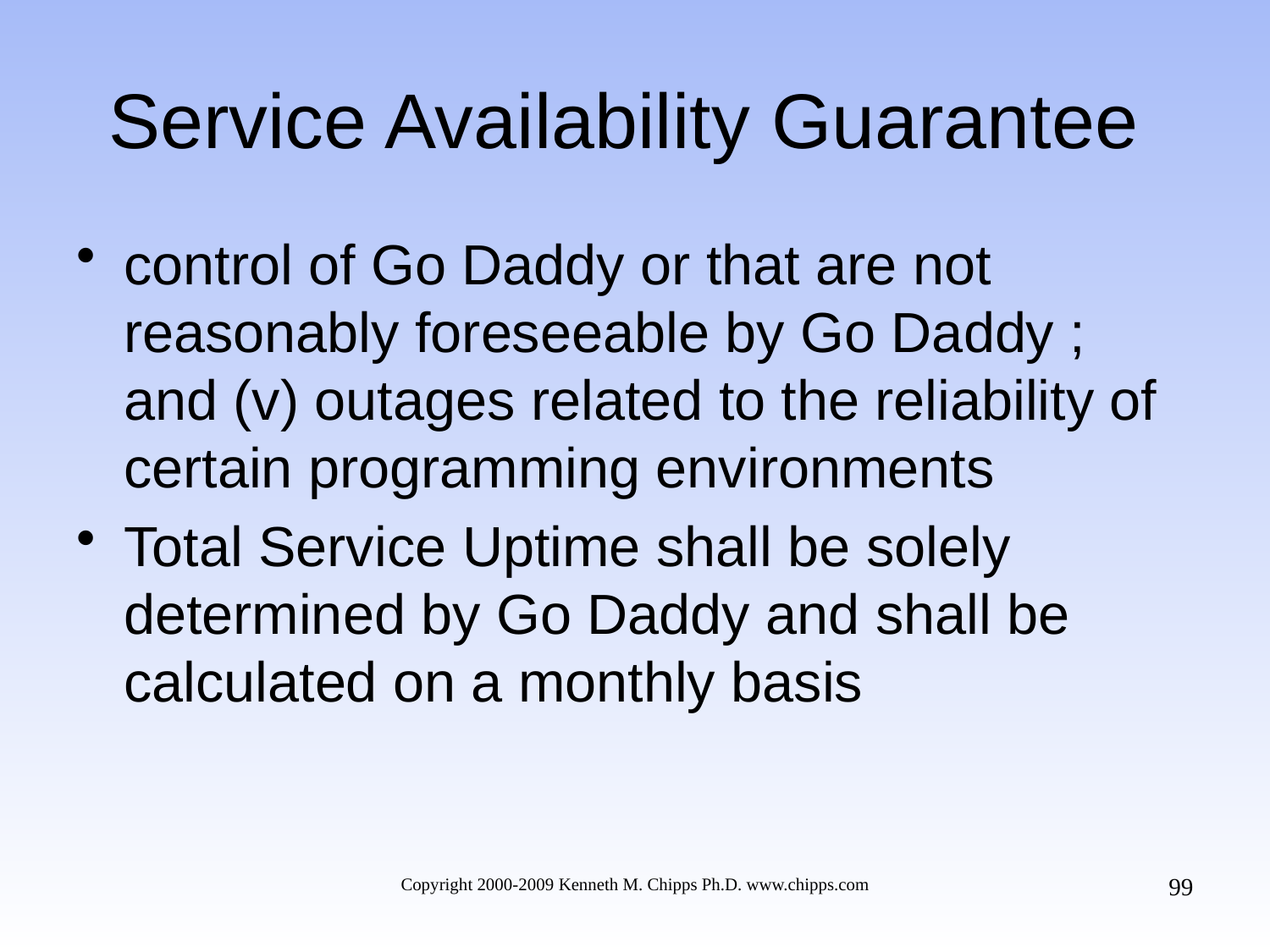

# Service Availability Guarantee
control of Go Daddy or that are not reasonably foreseeable by Go Daddy ; and (v) outages related to the reliability of certain programming environments
Total Service Uptime shall be solely determined by Go Daddy and shall be calculated on a monthly basis
99
Copyright 2000-2009 Kenneth M. Chipps Ph.D. www.chipps.com